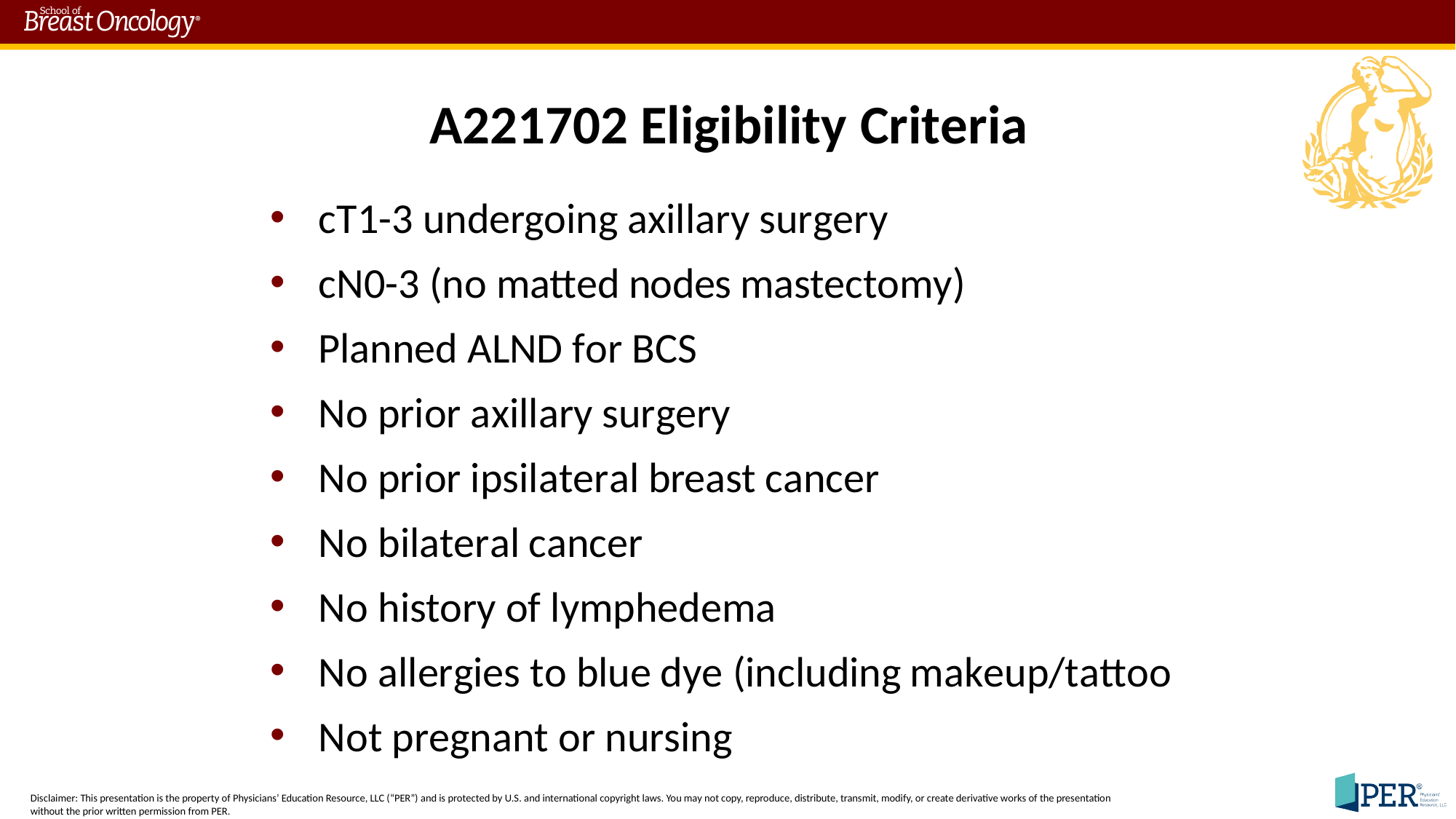

A221702 Eligibility Criteria
cT1-3 undergoing axillary surgery
cN0-3 (no matted nodes mastectomy)
Planned ALND for BCS
No prior axillary surgery
No prior ipsilateral breast cancer
No bilateral cancer
No history of lymphedema
No allergies to blue dye (including makeup/tattoo
Not pregnant or nursing